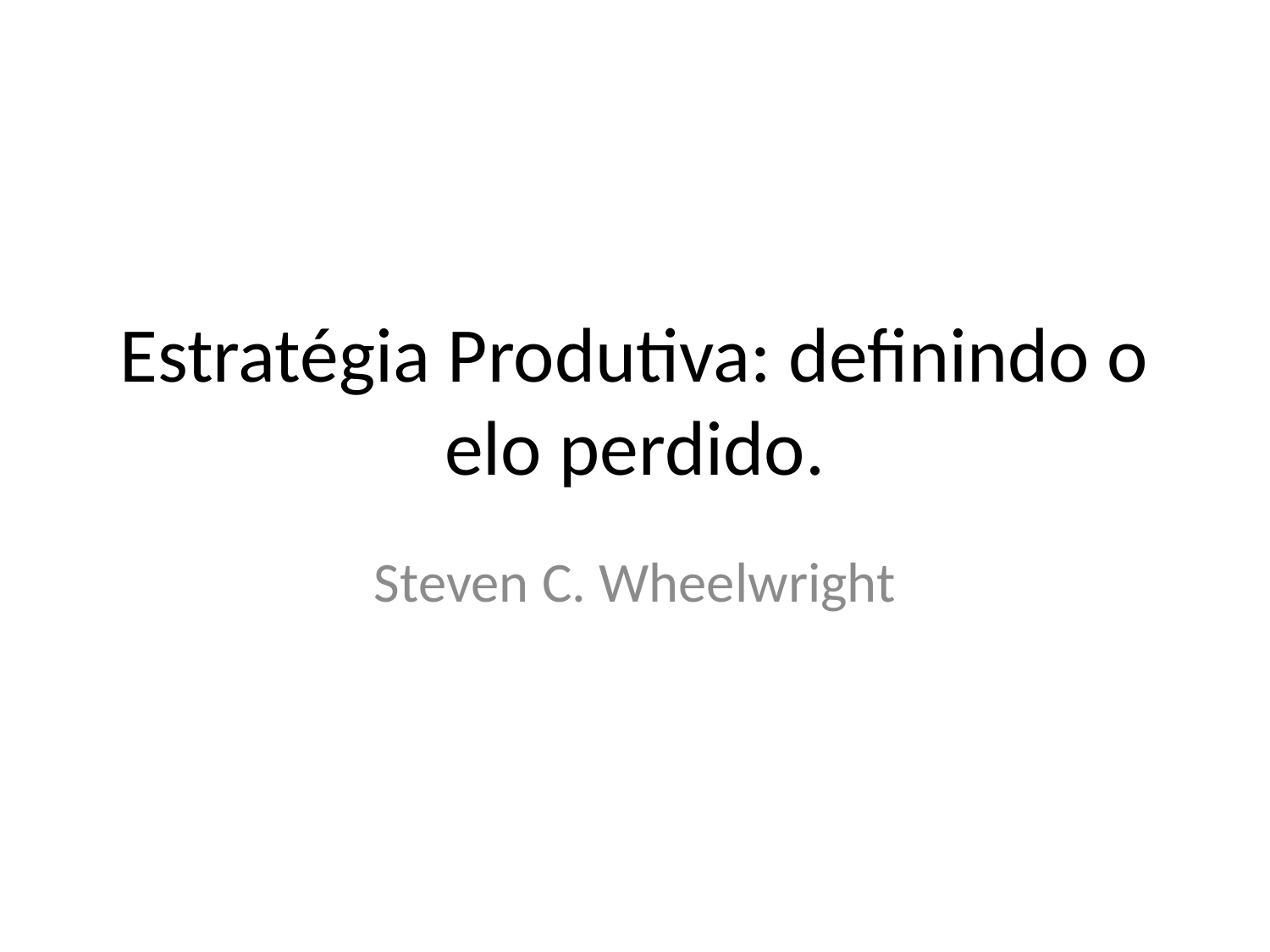

# Estratégia Produtiva: definindo o elo perdido.
Steven C. Wheelwright